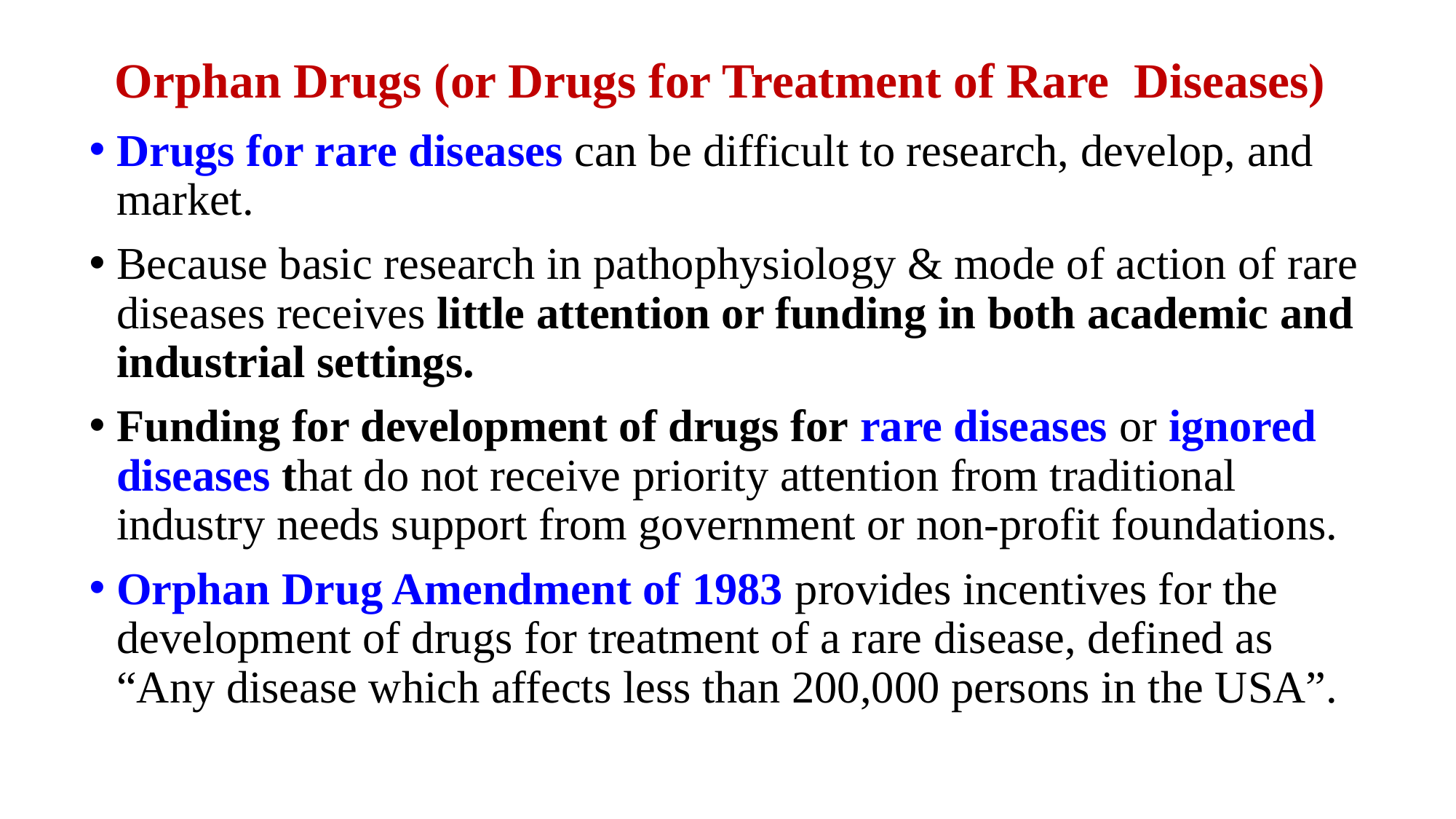

# Orphan Drugs (or Drugs for Treatment of Rare  Diseases)
Drugs for rare diseases can be difficult to research, develop, and market.
Because basic research in pathophysiology & mode of action of rare diseases receives little attention or funding in both academic and industrial settings.
Funding for development of drugs for rare diseases or ignored diseases that do not receive priority attention from traditional industry needs support from government or non-profit foundations.
Orphan Drug Amendment of 1983 provides incentives for the development of drugs for treatment of a rare disease, defined as “Any disease which affects less than 200,000 persons in the USA”.